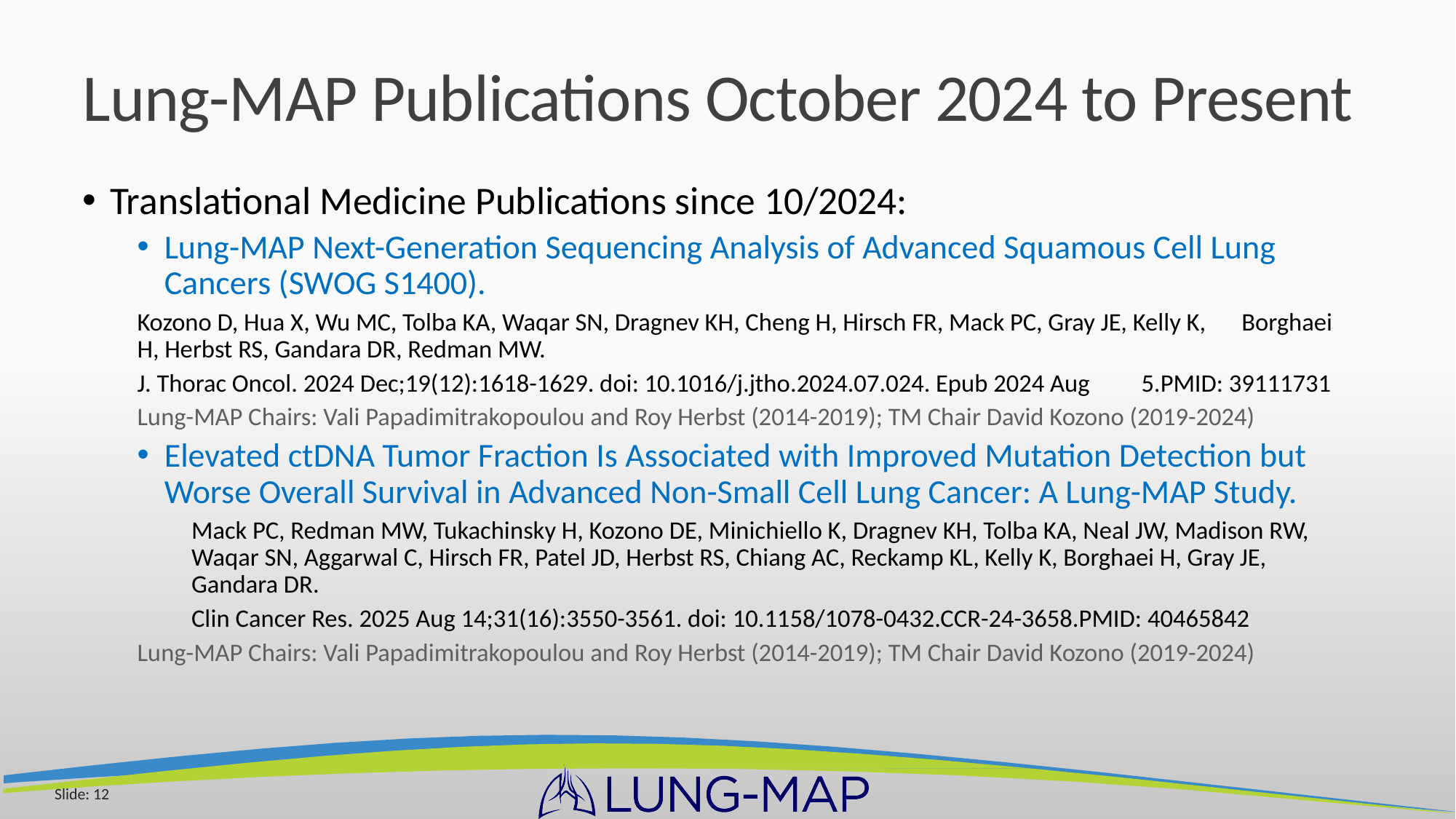

# Lung-MAP Publications October 2024 to Present
Translational Medicine Publications since 10/2024:
Lung-MAP Next-Generation Sequencing Analysis of Advanced Squamous Cell Lung Cancers (SWOG S1400).
	Kozono D, Hua X, Wu MC, Tolba KA, Waqar SN, Dragnev KH, Cheng H, Hirsch FR, Mack PC, Gray JE, Kelly K, 	Borghaei H, Herbst RS, Gandara DR, Redman MW.
	J. Thorac Oncol. 2024 Dec;19(12):1618-1629. doi: 10.1016/j.jtho.2024.07.024. Epub 2024 Aug 	5.PMID: 39111731
	Lung-MAP Chairs: Vali Papadimitrakopoulou and Roy Herbst (2014-2019); TM Chair David Kozono (2019-2024)
Elevated ctDNA Tumor Fraction Is Associated with Improved Mutation Detection but Worse Overall Survival in Advanced Non-Small Cell Lung Cancer: A Lung-MAP Study.
Mack PC, Redman MW, Tukachinsky H, Kozono DE, Minichiello K, Dragnev KH, Tolba KA, Neal JW, Madison RW, Waqar SN, Aggarwal C, Hirsch FR, Patel JD, Herbst RS, Chiang AC, Reckamp KL, Kelly K, Borghaei H, Gray JE, Gandara DR.
Clin Cancer Res. 2025 Aug 14;31(16):3550-3561. doi: 10.1158/1078-0432.CCR-24-3658.PMID: 40465842
	Lung-MAP Chairs: Vali Papadimitrakopoulou and Roy Herbst (2014-2019); TM Chair David Kozono (2019-2024)

Slide: 12